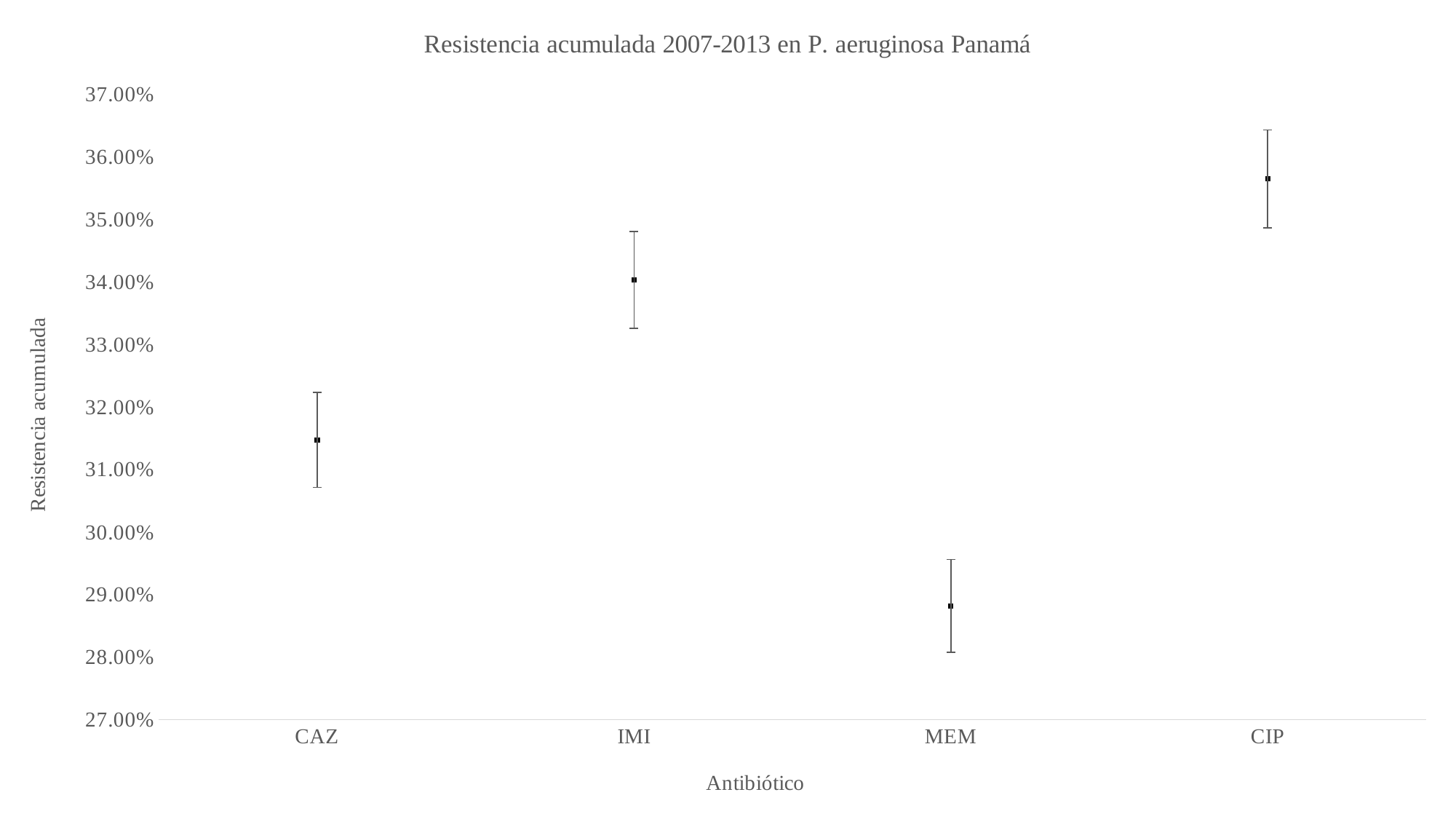

### Chart: Resistencia acumulada 2007-2013 en P. aeruginosa Panamá

| Category | R |
|---|---|
| CAZ | 0.31472780569514236 |
| IMI | 0.3403149776661083 |
| MEM | 0.2881783221663875 |
| CIP | 0.3564547738693467 |